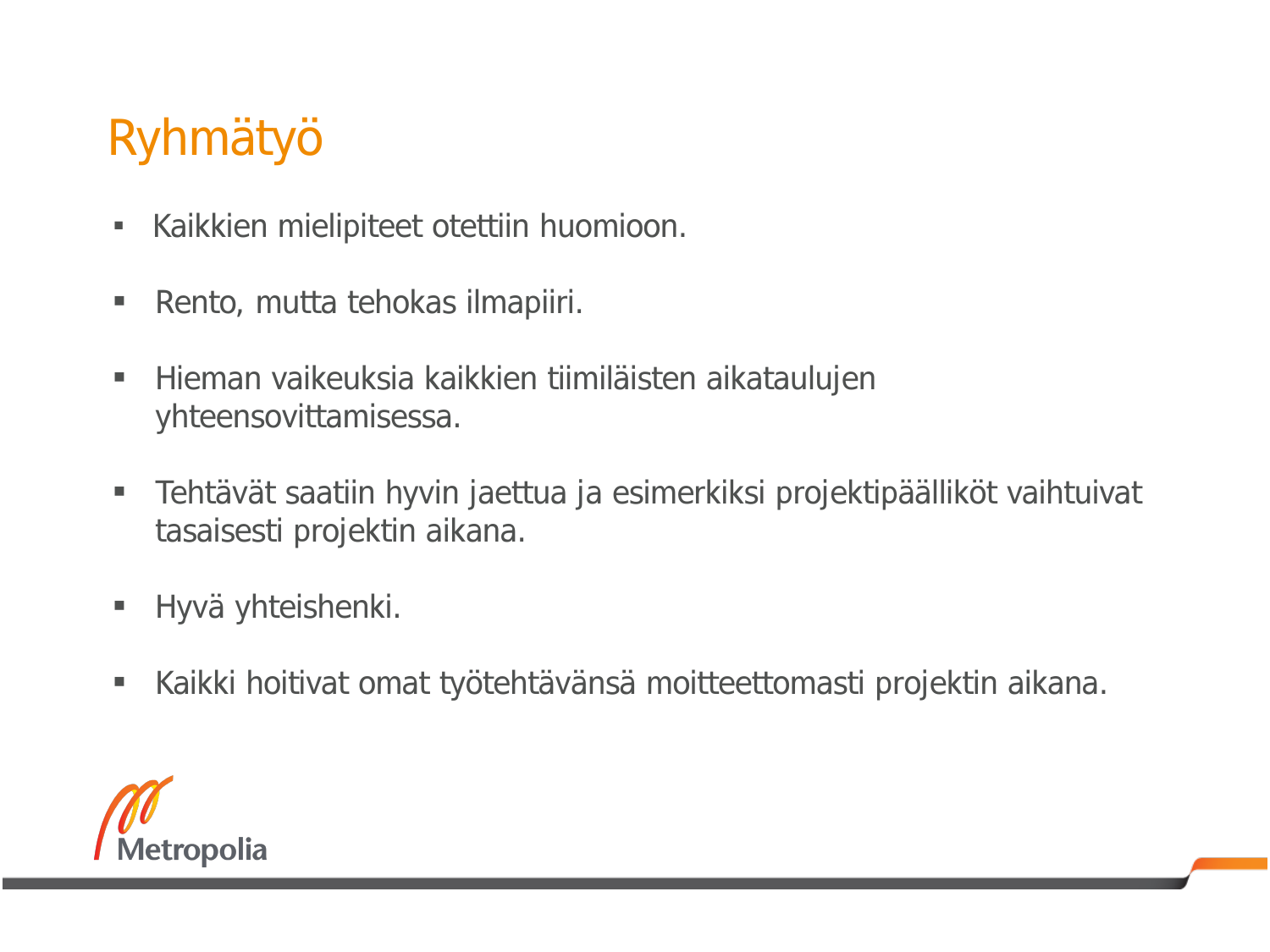

# Ryhmätyö
Kaikkien mielipiteet otettiin huomioon.

Rento, mutta tehokas ilmapiiri.

Hieman vaikeuksia kaikkien tiimiläisten aikataulujen yhteensovittamisessa.

Tehtävät saatiin hyvin jaettua ja esimerkiksi projektipäälliköt vaihtuivat tasaisesti projektin aikana.

Hyvä yhteishenki.

Kaikki hoitivat omat työtehtävänsä moitteettomasti projektin aikana.